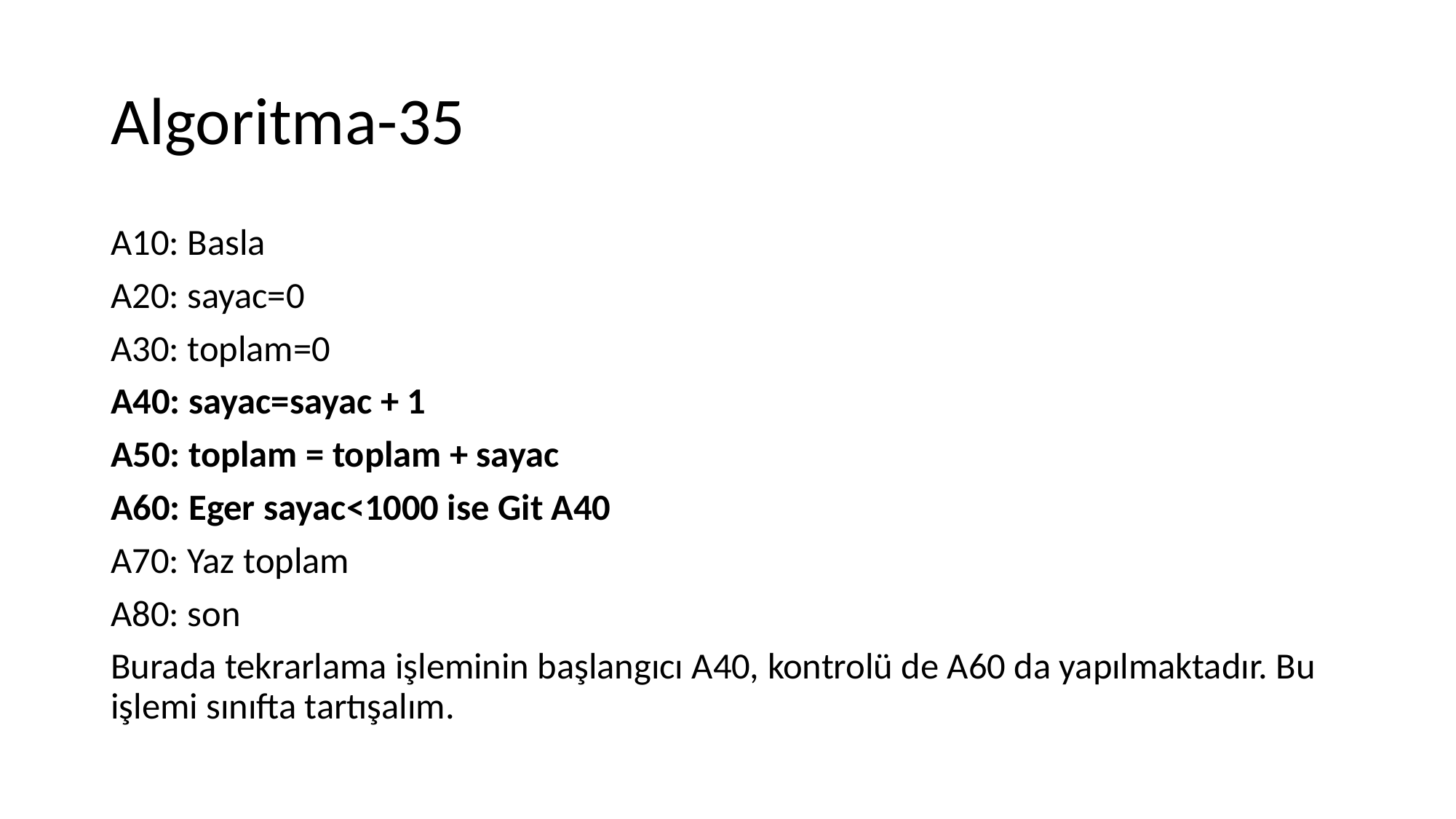

# Algoritma-35
A10: Basla
A20: sayac=0
A30: toplam=0
A40: sayac=sayac + 1
A50: toplam = toplam + sayac
A60: Eger sayac<1000 ise Git A40
A70: Yaz toplam
A80: son
Burada tekrarlama işleminin başlangıcı A40, kontrolü de A60 da yapılmaktadır. Bu işlemi sınıfta tartışalım.